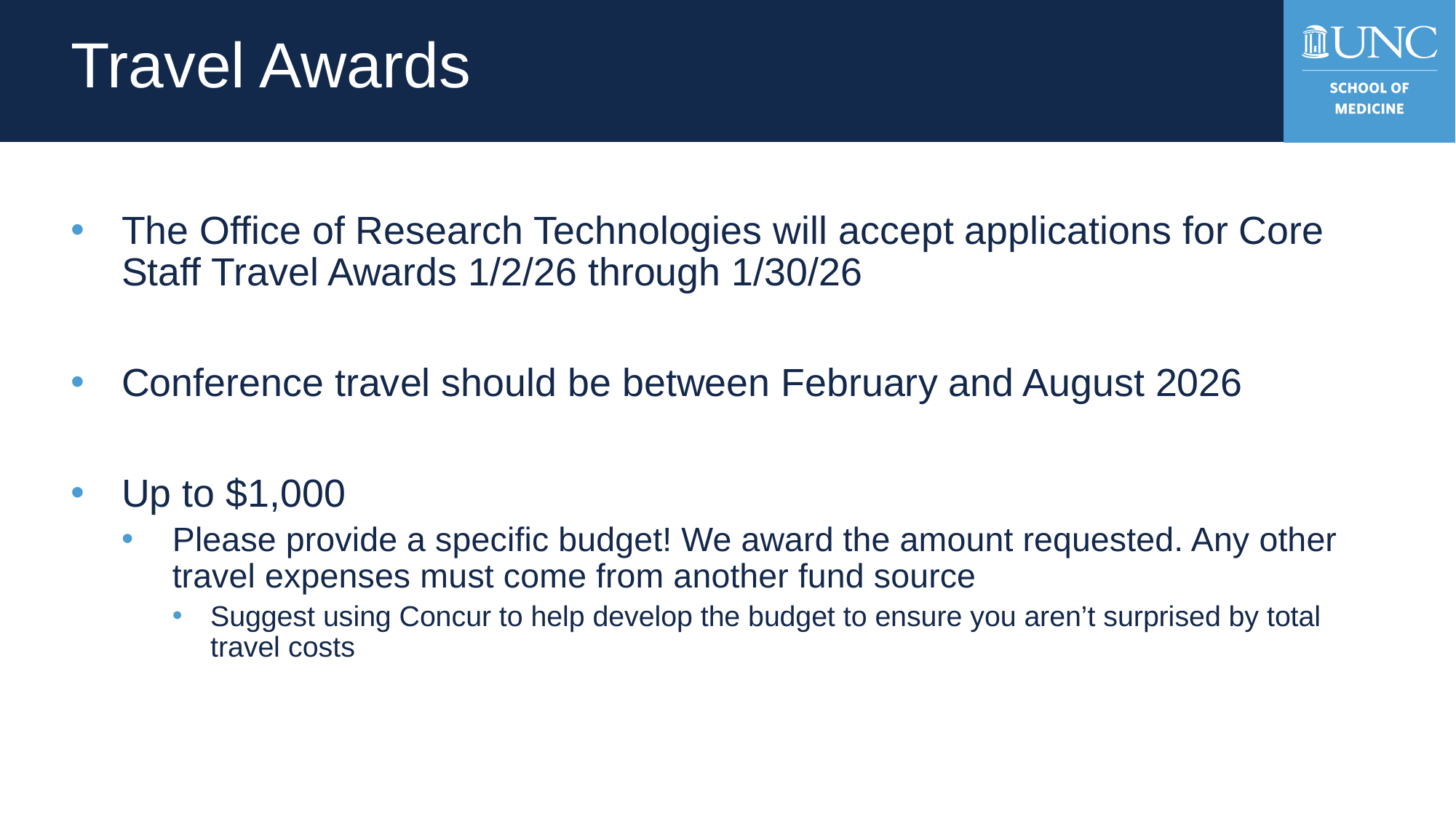

# Travel Awards
The Office of Research Technologies will accept applications for Core Staff Travel Awards 1/2/26 through 1/30/26

Conference travel should be between February and August 2026

Up to $1,000
Please provide a specific budget! We award the amount requested. Any other travel expenses must come from another fund source
Suggest using Concur to help develop the budget to ensure you aren’t surprised by total travel costs